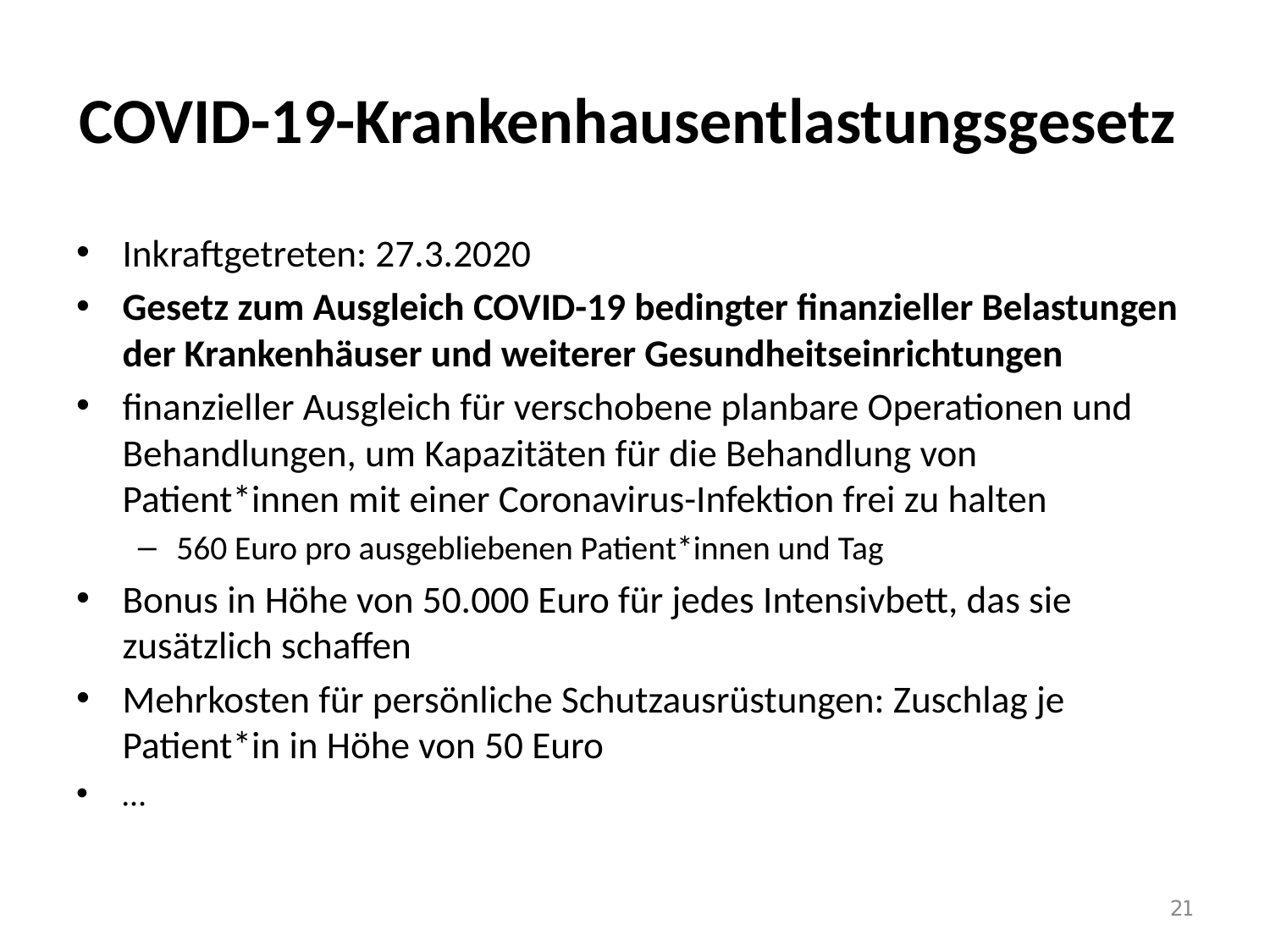

# COVID-19-Krankenhausentlastungsgesetz
Inkraftgetreten: 27.3.2020
Gesetz zum Ausgleich COVID-19 bedingter finanzieller Belastungen der Krankenhäuser und weiterer Gesundheitseinrichtungen
finanzieller Ausgleich für verschobene planbare Operationen und Behandlungen, um Kapazitäten für die Behandlung von Patient*innen mit einer Coronavirus-Infektion frei zu halten
560 Euro pro ausgebliebenen Patient*innen und Tag
Bonus in Höhe von 50.000 Euro für jedes Intensivbett, das sie zusätzlich schaffen
Mehrkosten für persönliche Schutzausrüstungen: Zuschlag je Patient*in in Höhe von 50 Euro
…

21